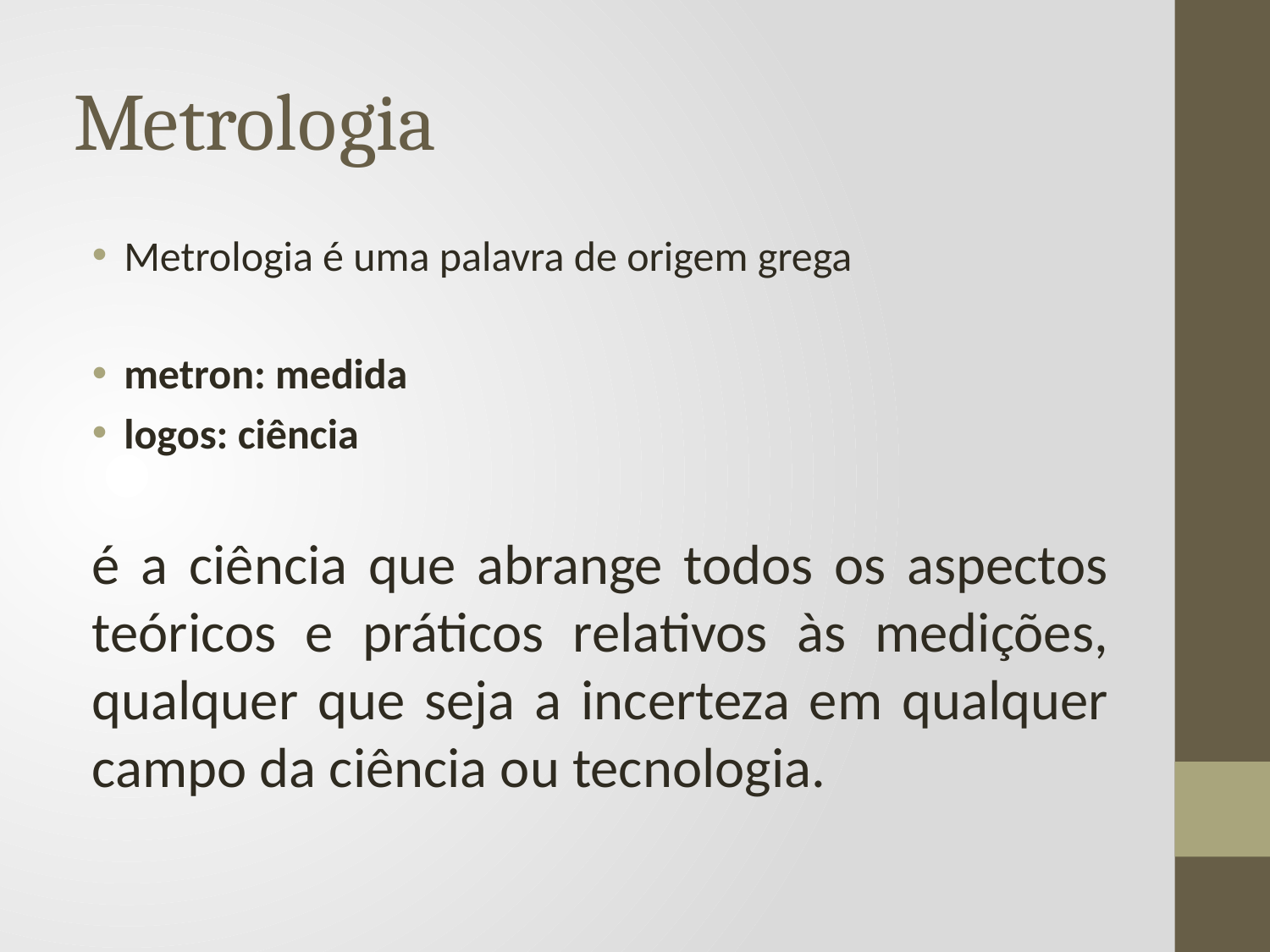

# Metrologia
Metrologia é uma palavra de origem grega

metron: medida
logos: ciência

é a ciência que abrange todos os aspectos teóricos e práticos relativos às medições, qualquer que seja a incerteza em qualquer campo da ciência ou tecnologia.